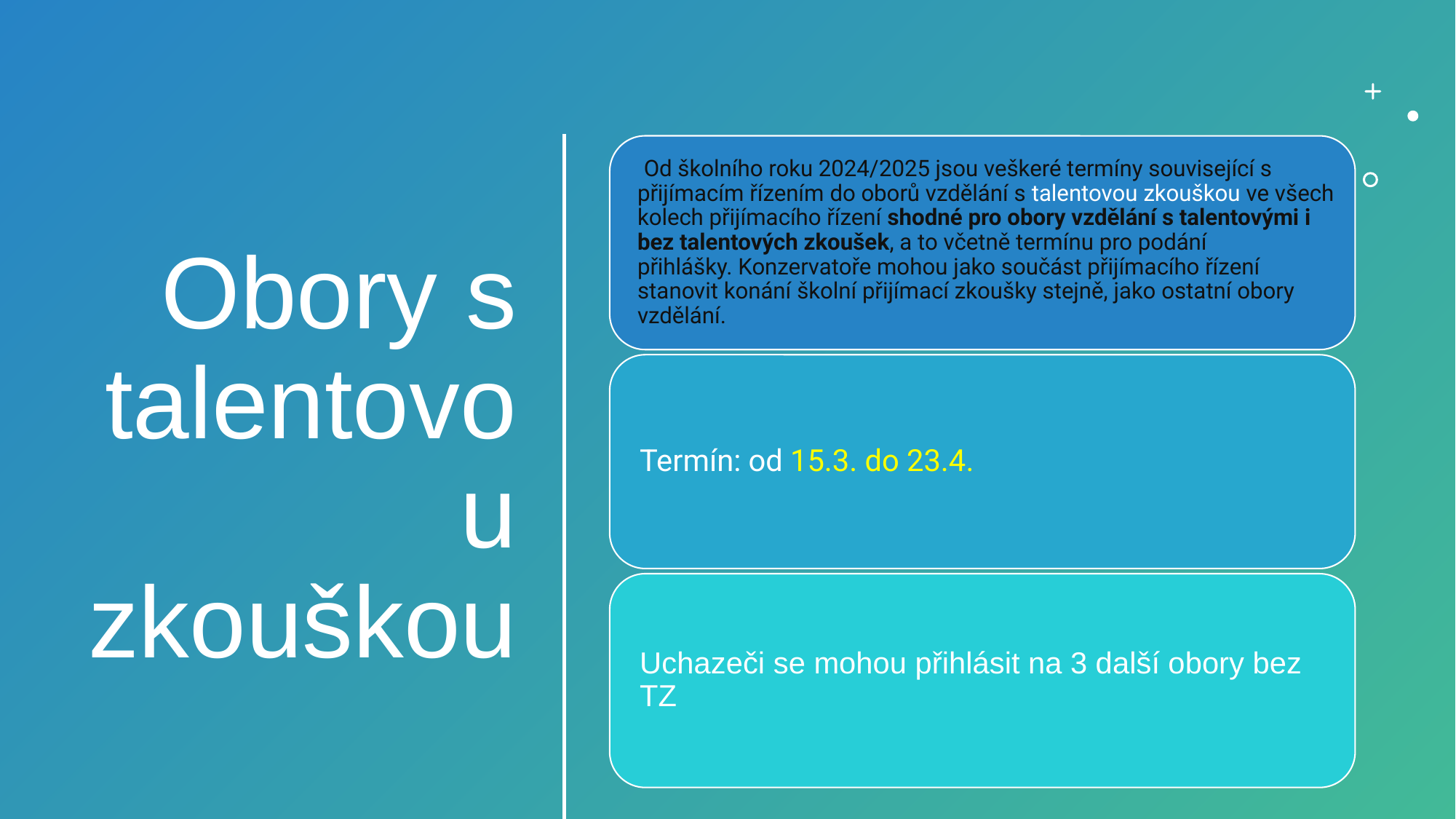

# Obory s talentovou zkouškou
 Od školního roku 2024/2025 jsou veškeré termíny související s přijímacím řízením do oborů vzdělání s talentovou zkouškou ve všech kolech přijímacího řízení shodné pro obory vzdělání s talentovými i bez talentových zkoušek, a to včetně termínu pro podání přihlášky. Konzervatoře mohou jako součást přijímacího řízení stanovit konání školní přijímací zkoušky stejně, jako ostatní obory vzdělání.
Termín: od 15.3. do 23.4.
Uchazeči se mohou přihlásit na 3 další obory bez TZ